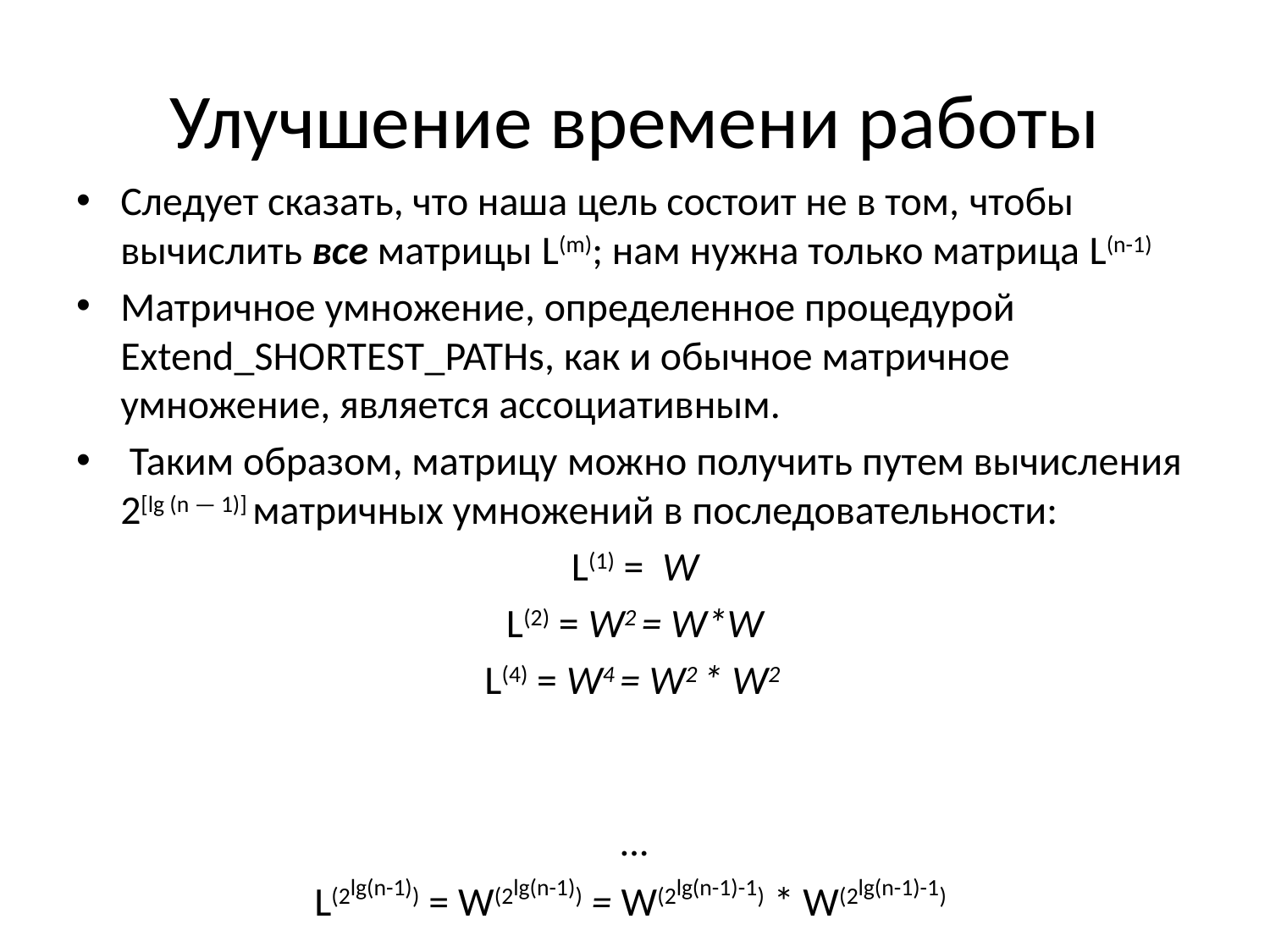

# Улучшение времени работы
Следует сказать, что наша цель состоит не в том, чтобы вычислить все матрицы L(m); нам нужна только матрица L(n-1)
Матричное умножение, определенное процедурой Extend_SHORTEST_PATHs, как и обычное матричное умножение, является ассоциативным.
 Таким образом, матрицу можно получить путем вычисления 2[lg (n — 1)] матричных умножений в последовательности:
L(1) =  W
L(2) = W2 = W*W
L(4) = W4 = W2 * W2

…
L(2lg(n-1)) = W(2lg(n-1)) = W(2lg(n-1)-1) * W(2lg(n-1)-1)